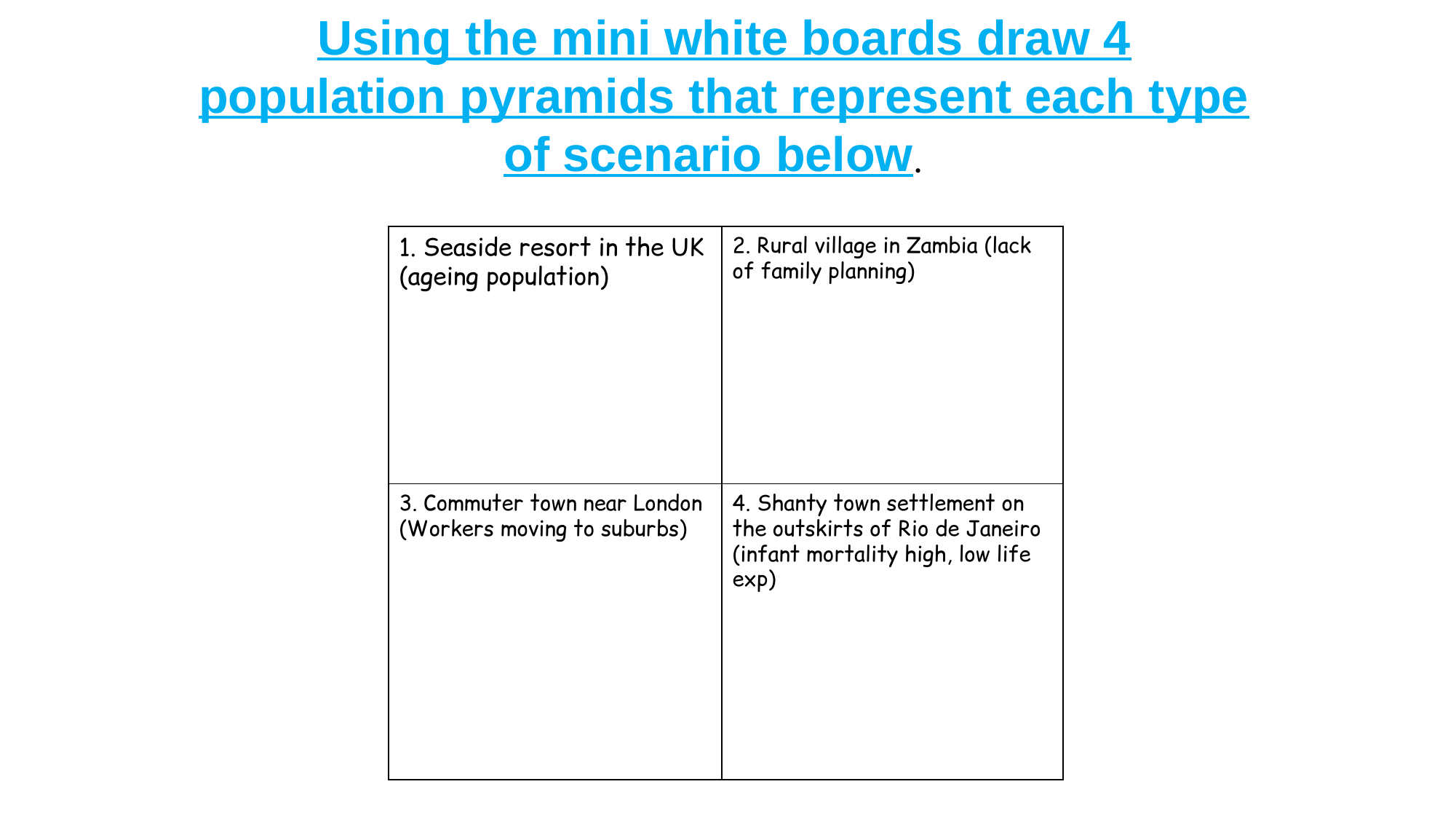

Using the mini white boards draw 4 population pyramids that represent each type of scenario below.

1. Seaside resort in the UK (ageing population)
2. Rural village in Zambia (lack of family planning)
3. Commuter town near London (Workers moving to suburbs)

4. Shanty town settlement on the outskirts of Rio de Janeiro (infant mortality high, low life exp)